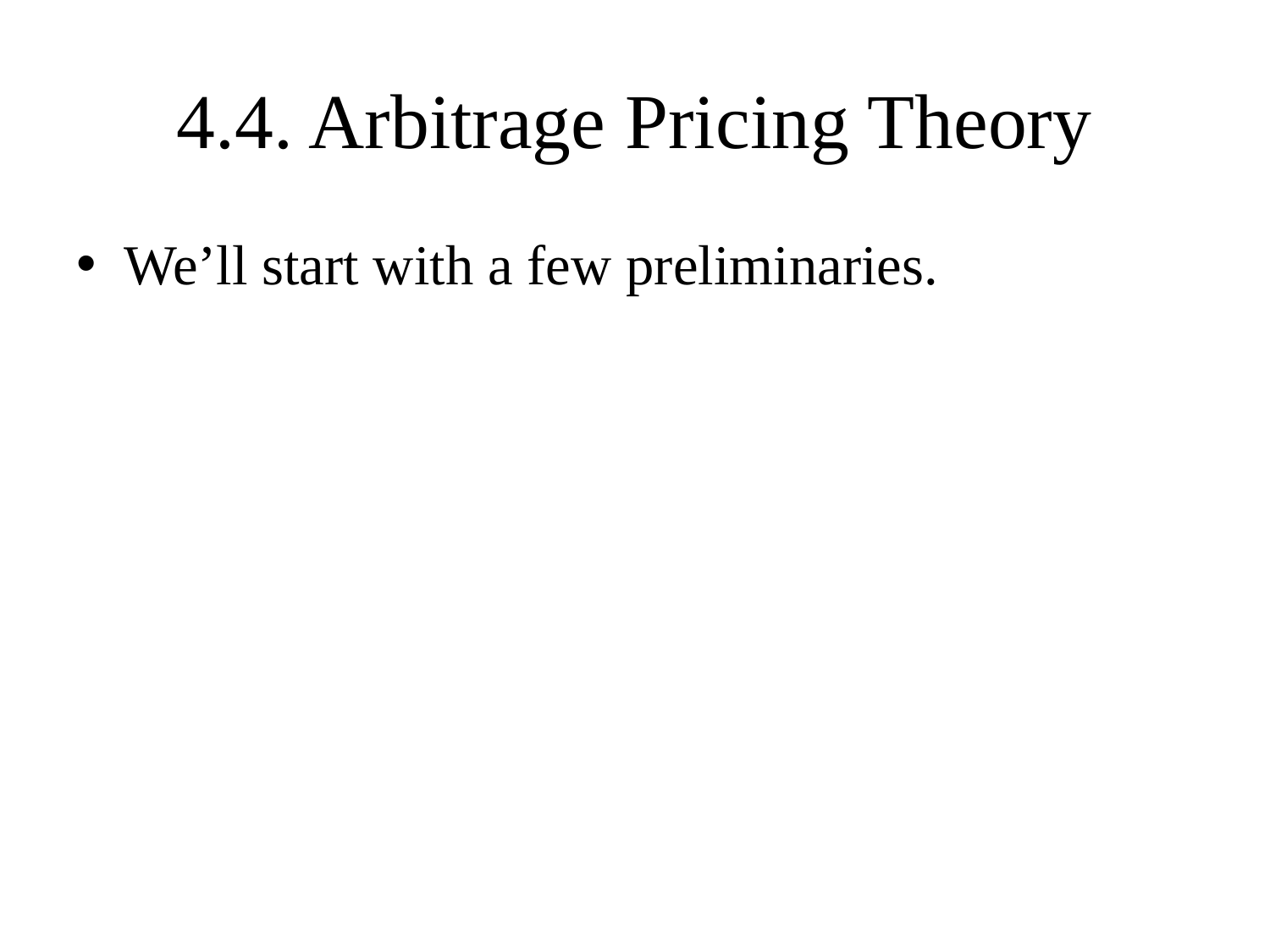

# 4.4. Arbitrage Pricing Theory
We’ll start with a few preliminaries.